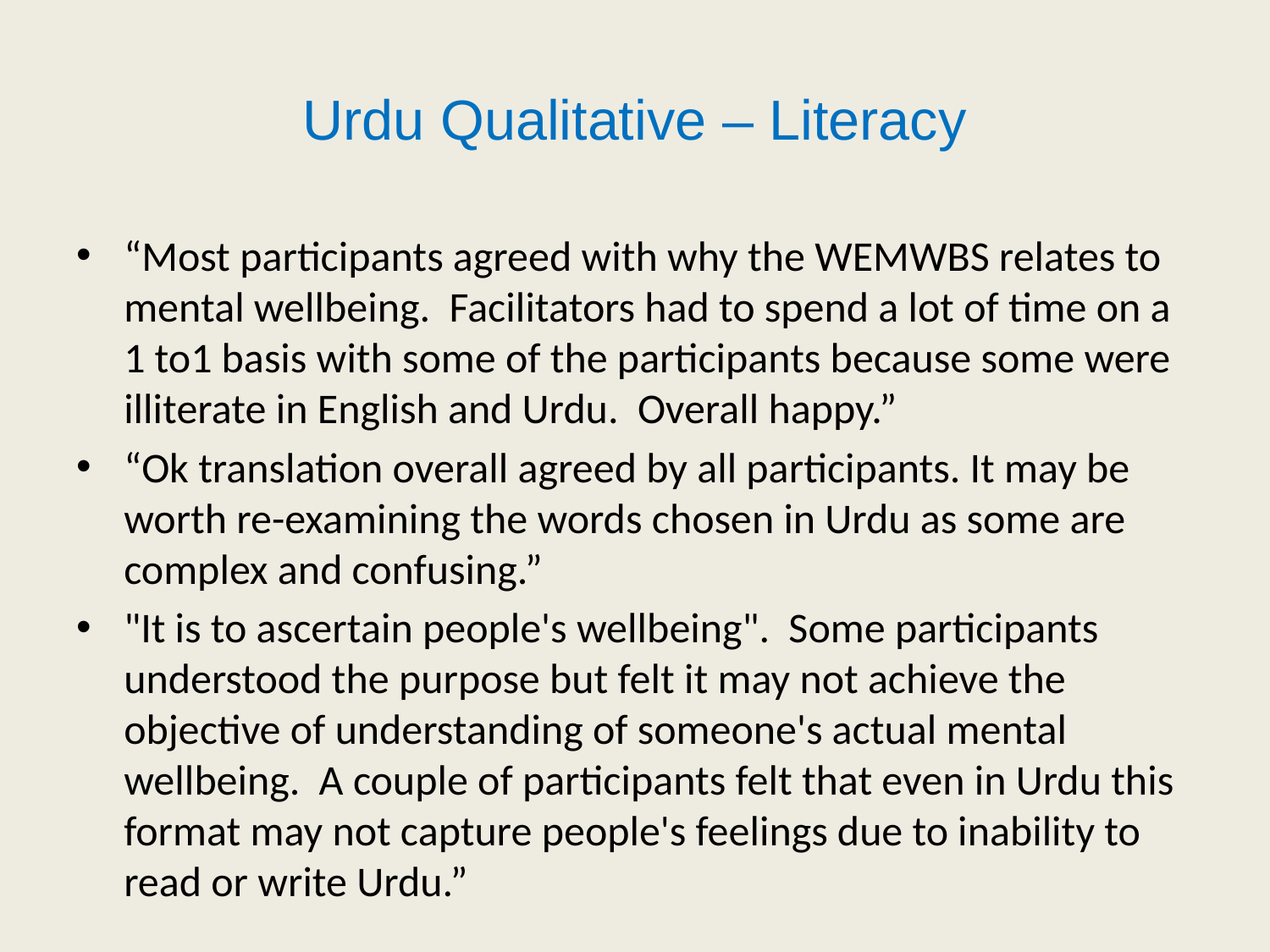

# Urdu Qualitative – Literacy
“Most participants agreed with why the WEMWBS relates to mental wellbeing.  Facilitators had to spend a lot of time on a 1 to1 basis with some of the participants because some were illiterate in English and Urdu.  Overall happy.”
“Ok translation overall agreed by all participants. It may be worth re-examining the words chosen in Urdu as some are complex and confusing.”
"It is to ascertain people's wellbeing".  Some participants understood the purpose but felt it may not achieve the objective of understanding of someone's actual mental wellbeing.  A couple of participants felt that even in Urdu this format may not capture people's feelings due to inability to read or write Urdu.”